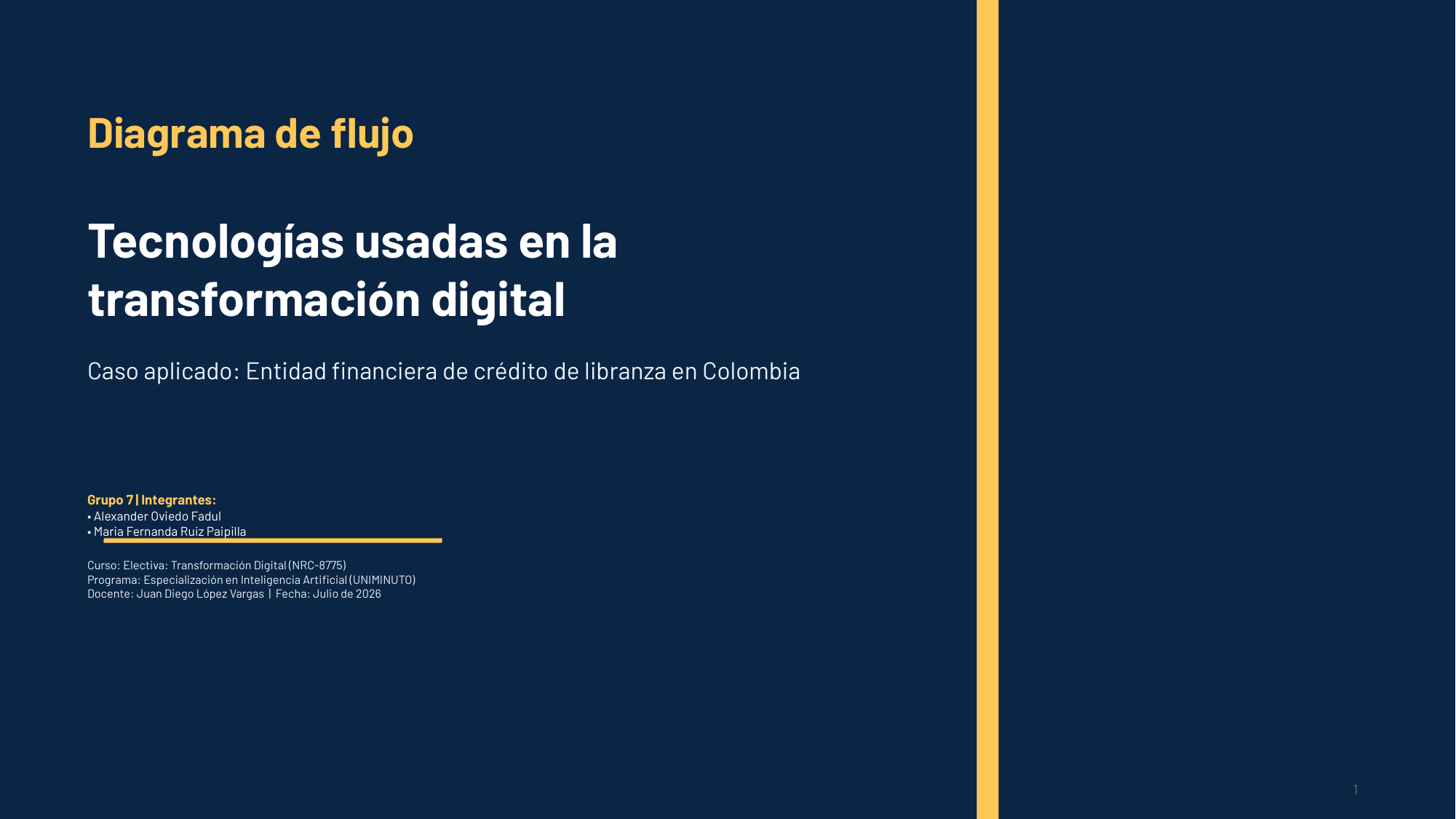

Diagrama de flujo
Tecnologías usadas en la transformación digital
Caso aplicado: Entidad financiera de crédito de libranza en Colombia
Grupo 7 | Integrantes:
• Alexander Oviedo Fadul
• Maria Fernanda Ruiz Paipilla

Curso: Electiva: Transformación Digital (NRC-8775)
Programa: Especialización en Inteligencia Artificial (UNIMINUTO)
Docente: Juan Diego López Vargas  |  Fecha: Julio de 2026

1